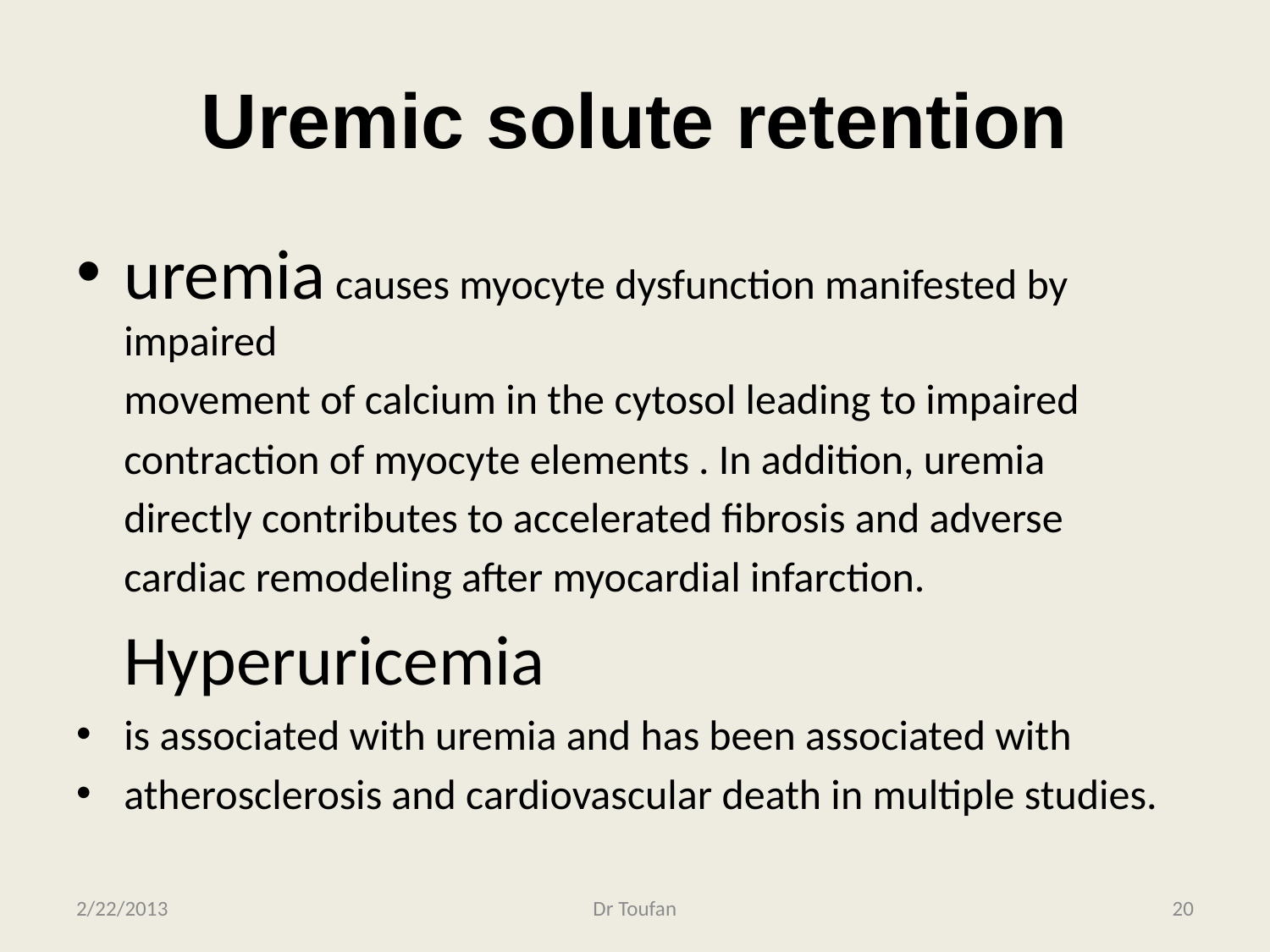

# Uremic solute retention
uremia causes myocyte dysfunction manifested by impaired
     movement of calcium in the cytosol leading to impaired
     contraction of myocyte elements . In addition, uremia
     directly contributes to accelerated fibrosis and adverse
     cardiac remodeling after myocardial infarction.
     Hyperuricemia
is associated with uremia and has been associated with
atherosclerosis and cardiovascular death in multiple studies.

2/22/2013
Dr Toufan
20